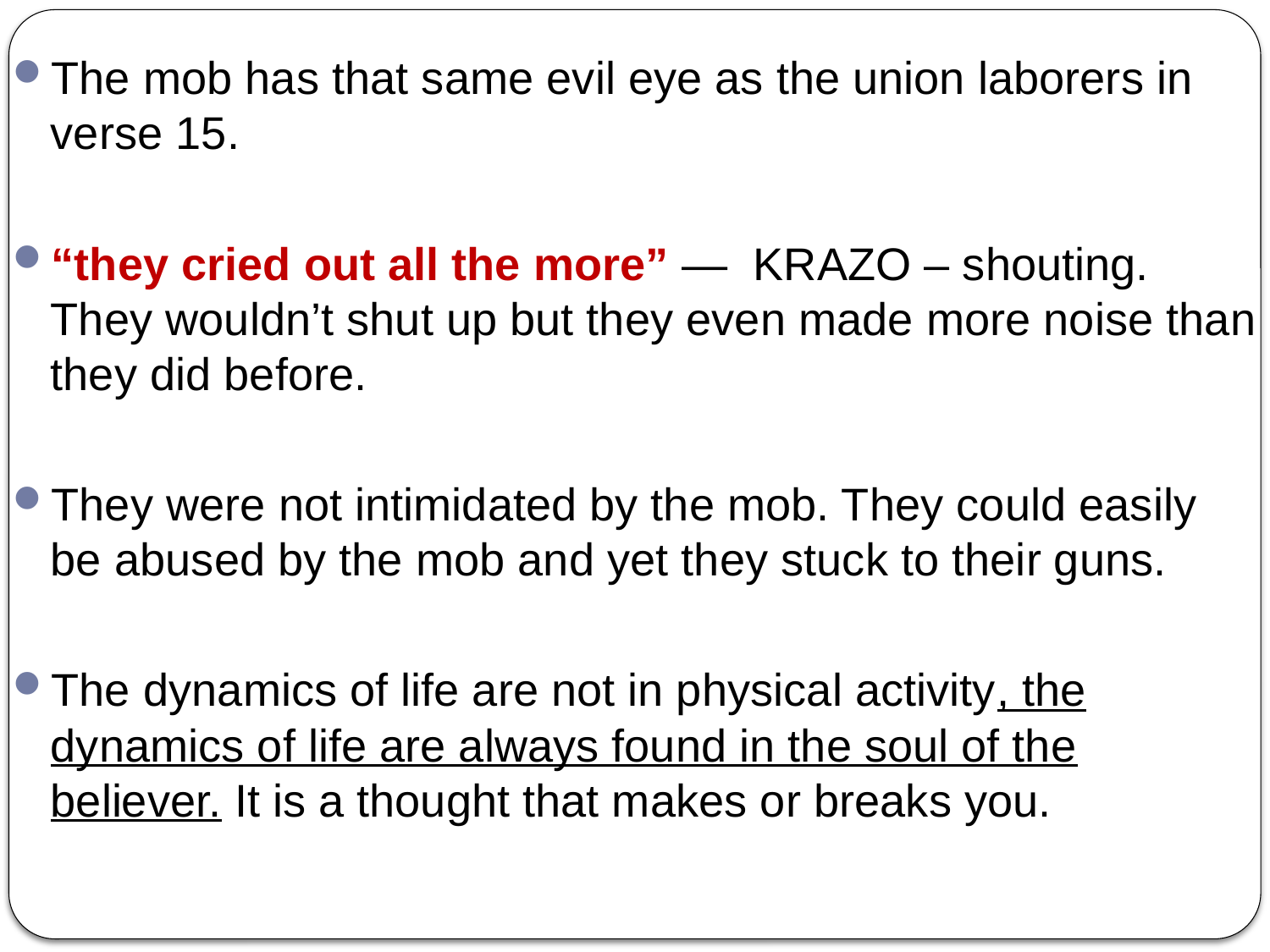

The mob has that same evil eye as the union laborers in verse 15.

“they cried out all the more” —  KRAZO – shouting. They wouldn’t shut up but they even made more noise than they did before.

They were not intimidated by the mob. They could easily be abused by the mob and yet they stuck to their guns.

The dynamics of life are not in physical activity, the dynamics of life are always found in the soul of the believer. It is a thought that makes or breaks you.